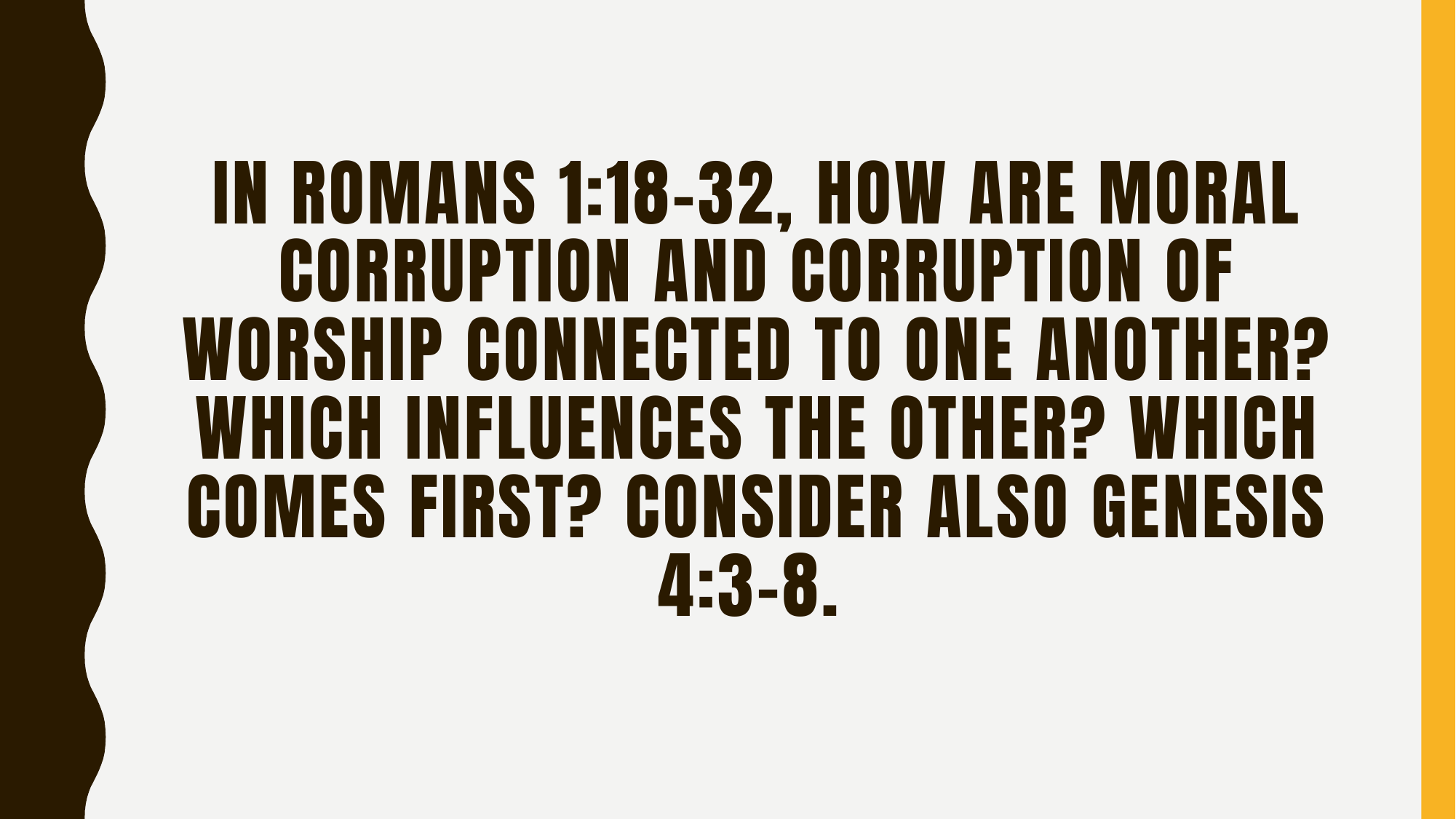

In romans 1:18-32, How are moral corruption and corruption of worship connected to one another? Which influences the other? Which comes first? Consider also Genesis 4:3-8.